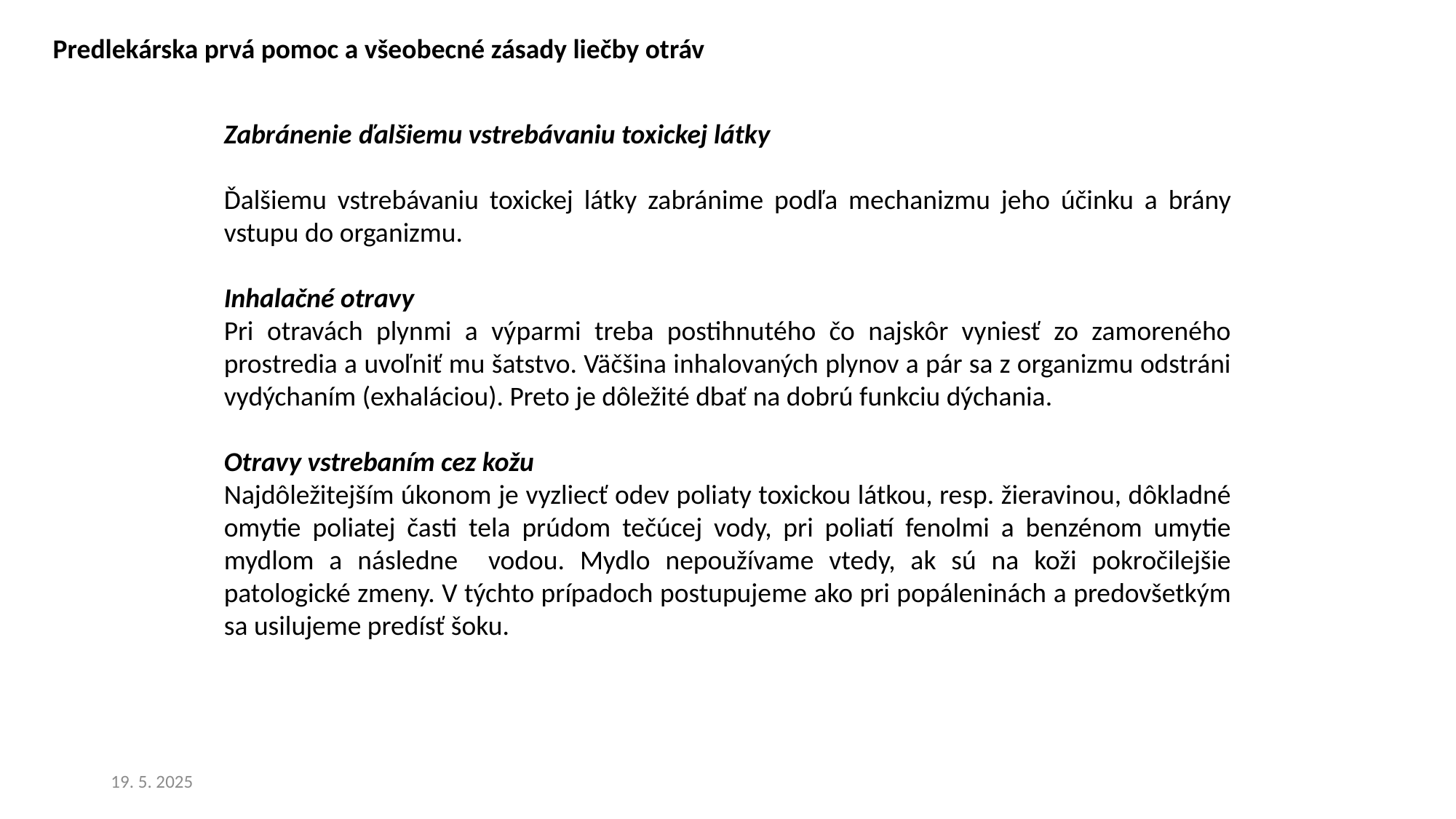

Predlekárska prvá pomoc a všeobecné zásady liečby otráv
Zabránenie ďalšiemu vstrebávaniu toxickej látky

Ďalšiemu vstrebávaniu toxickej látky zabránime podľa mechanizmu jeho účinku a brány vstupu do organizmu.

Inhalačné otravy
Pri otravách plynmi a výparmi treba postihnutého čo najskôr vyniesť zo zamoreného prostredia a uvoľniť mu šatstvo. Väčšina inhalovaných plynov a pár sa z organizmu odstráni vydýchaním (exhaláciou). Preto je dôležité dbať na dobrú funkciu dýchania.

Otravy vstrebaním cez kožu
Najdôležitejším úkonom je vyzliecť odev poliaty toxickou látkou, resp. žieravinou, dôkladné omytie poliatej časti tela prúdom tečúcej vody, pri poliatí fenolmi a benzénom umytie mydlom a následne  vodou. Mydlo nepoužívame vtedy, ak sú na koži pokročilejšie patologické zmeny. V týchto prípadoch postupujeme ako pri popáleninách a predovšetkým sa usilujeme predísť šoku.
19. 5. 2025